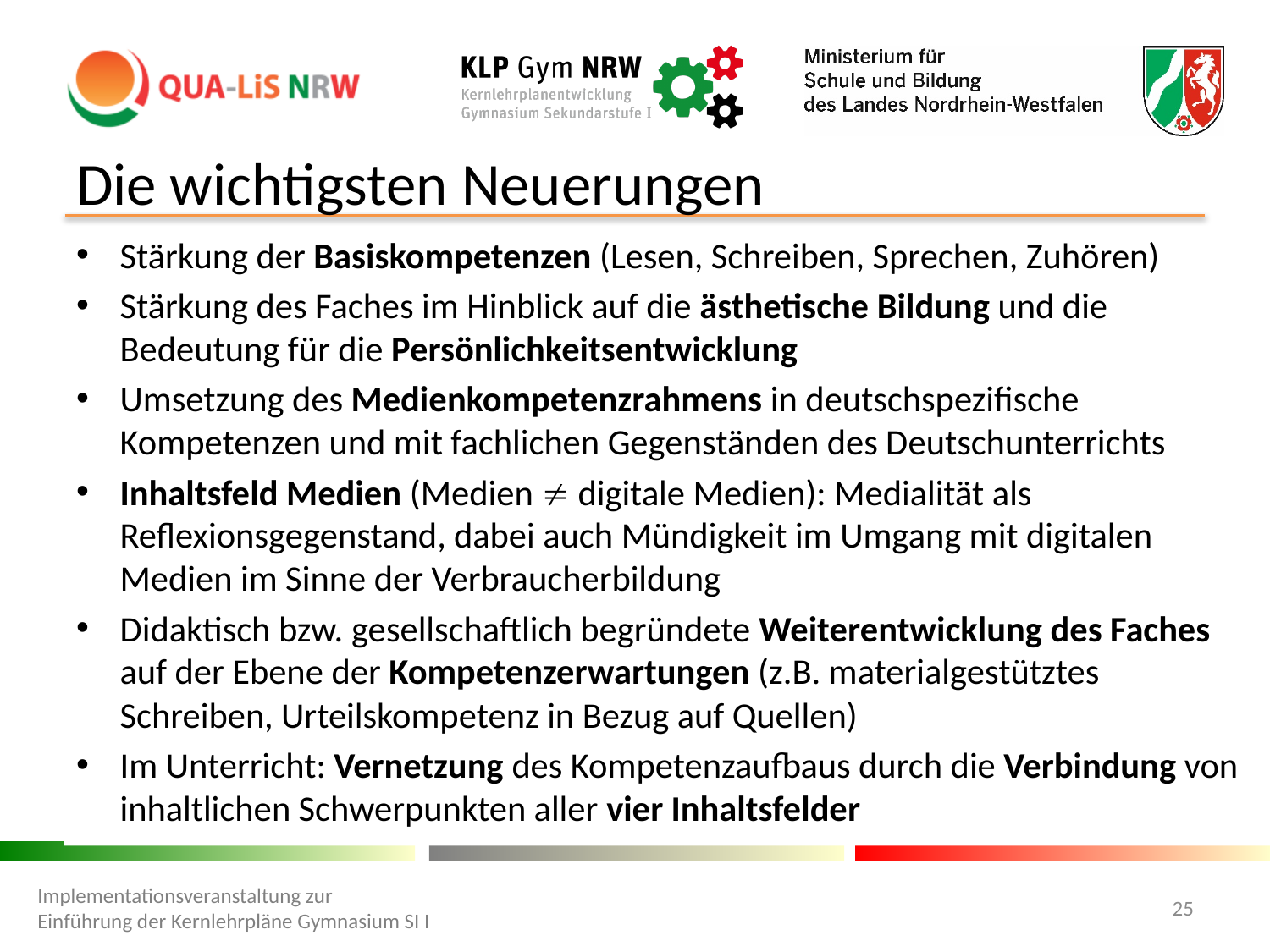

# Die wichtigsten Neuerungen
Stärkung der Basiskompetenzen (Lesen, Schreiben, Sprechen, Zuhören)
Stärkung des Faches im Hinblick auf die ästhetische Bildung und die Bedeutung für die Persönlichkeitsentwicklung
Umsetzung des Medienkompetenzrahmens in deutschspezifische Kompetenzen und mit fachlichen Gegenständen des Deutschunterrichts
Inhaltsfeld Medien (Medien ≠ digitale Medien): Medialität als Reflexionsgegenstand, dabei auch Mündigkeit im Umgang mit digitalen Medien im Sinne der Verbraucherbildung
Didaktisch bzw. gesellschaftlich begründete Weiterentwicklung des Faches auf der Ebene der Kompetenzerwartungen (z.B. materialgestütztes Schreiben, Urteilskompetenz in Bezug auf Quellen)
Im Unterricht: Vernetzung des Kompetenzaufbaus durch die Verbindung von inhaltlichen Schwerpunkten aller vier Inhaltsfelder

Implementationsveranstaltung zur Einführung der Kernlehrpläne Gymnasium SI I
25